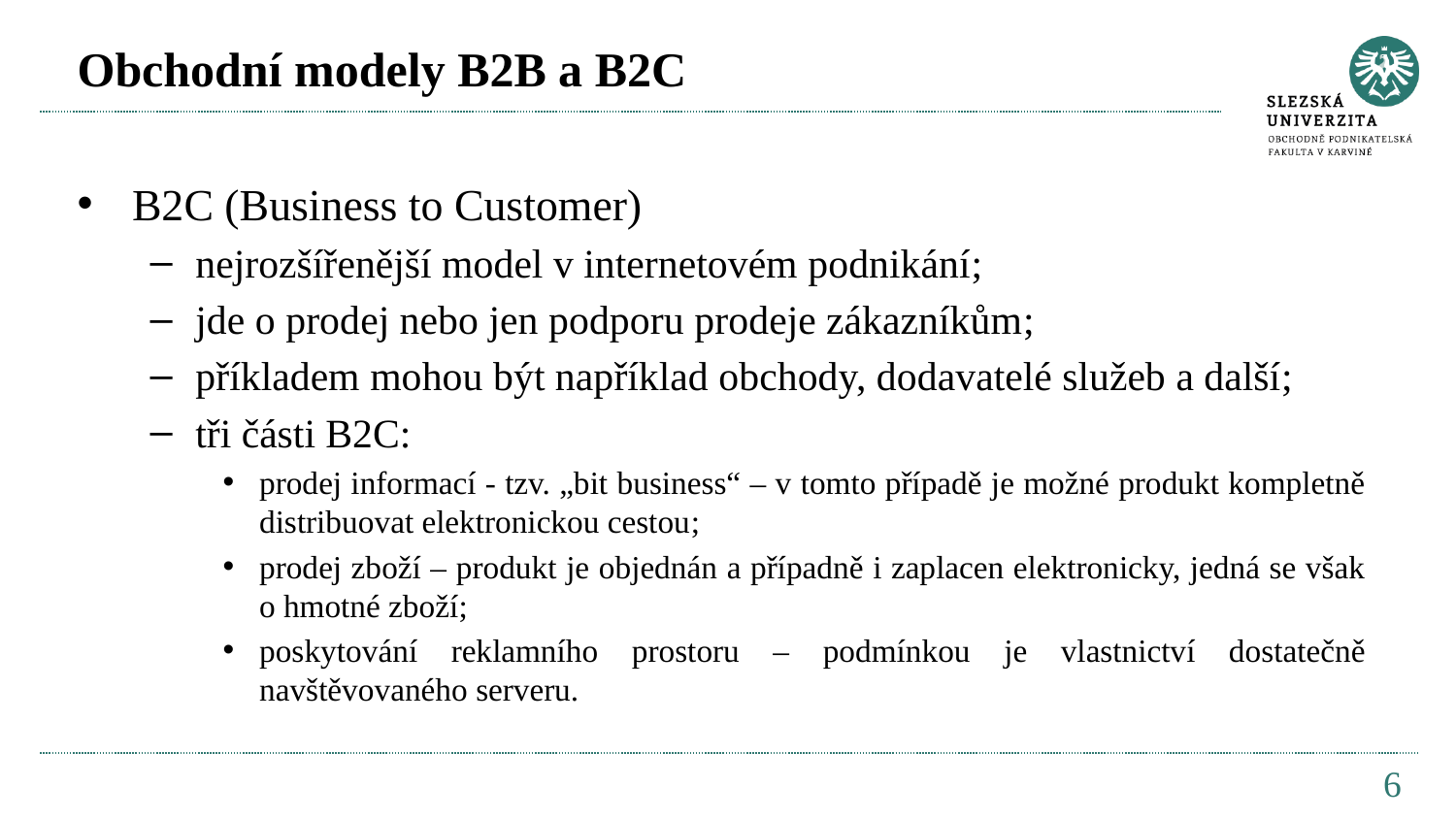

# Obchodní modely B2B a B2C
B2C (Business to Customer)
nejrozšířenější model v internetovém podnikání;
jde o prodej nebo jen podporu prodeje zákazníkům;
příkladem mohou být například obchody, dodavatelé služeb a další;
tři části B2C:
prodej informací - tzv. „bit business“ – v tomto případě je možné produkt kompletně distribuovat elektronickou cestou;
prodej zboží – produkt je objednán a případně i zaplacen elektronicky, jedná se však o hmotné zboží;
poskytování reklamního prostoru – podmínkou je vlastnictví dostatečně navštěvovaného serveru.

6